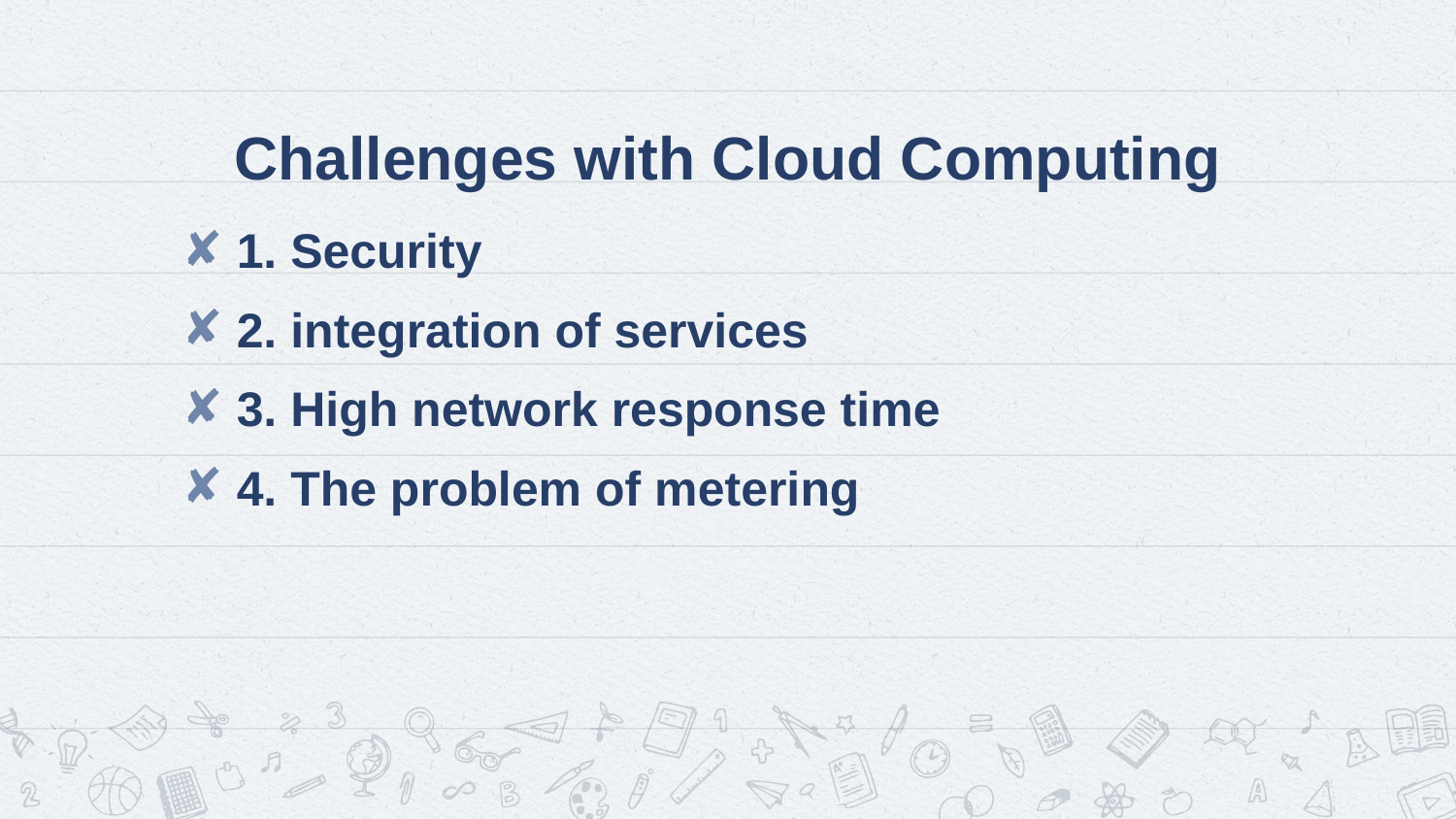

# Challenges with Cloud Computing
1. Security
2. integration of services
3. High network response time
4. The problem of metering